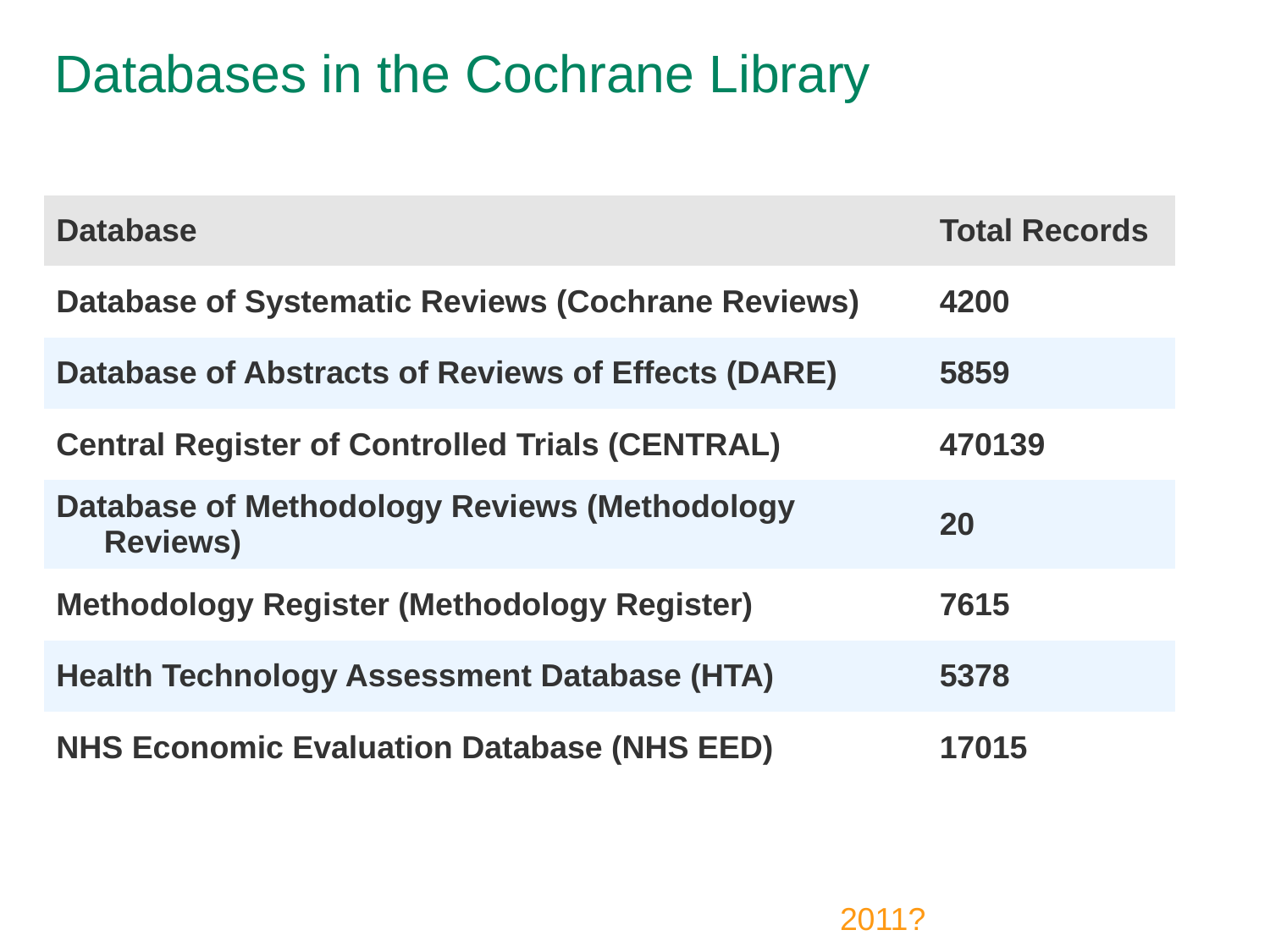

# Databases in the Cochrane Library
| Database | Total Records |
| --- | --- |
| Database of Systematic Reviews (Cochrane Reviews) | 4200 |
| Database of Abstracts of Reviews of Effects (DARE) | 5859 |
| Central Register of Controlled Trials (CENTRAL) | 470139 |
| Database of Methodology Reviews (Methodology Reviews) | 20 |
| Methodology Register (Methodology Register) | 7615 |
| Health Technology Assessment Database (HTA) | 5378 |
| NHS Economic Evaluation Database (NHS EED) | 17015 |
2011?